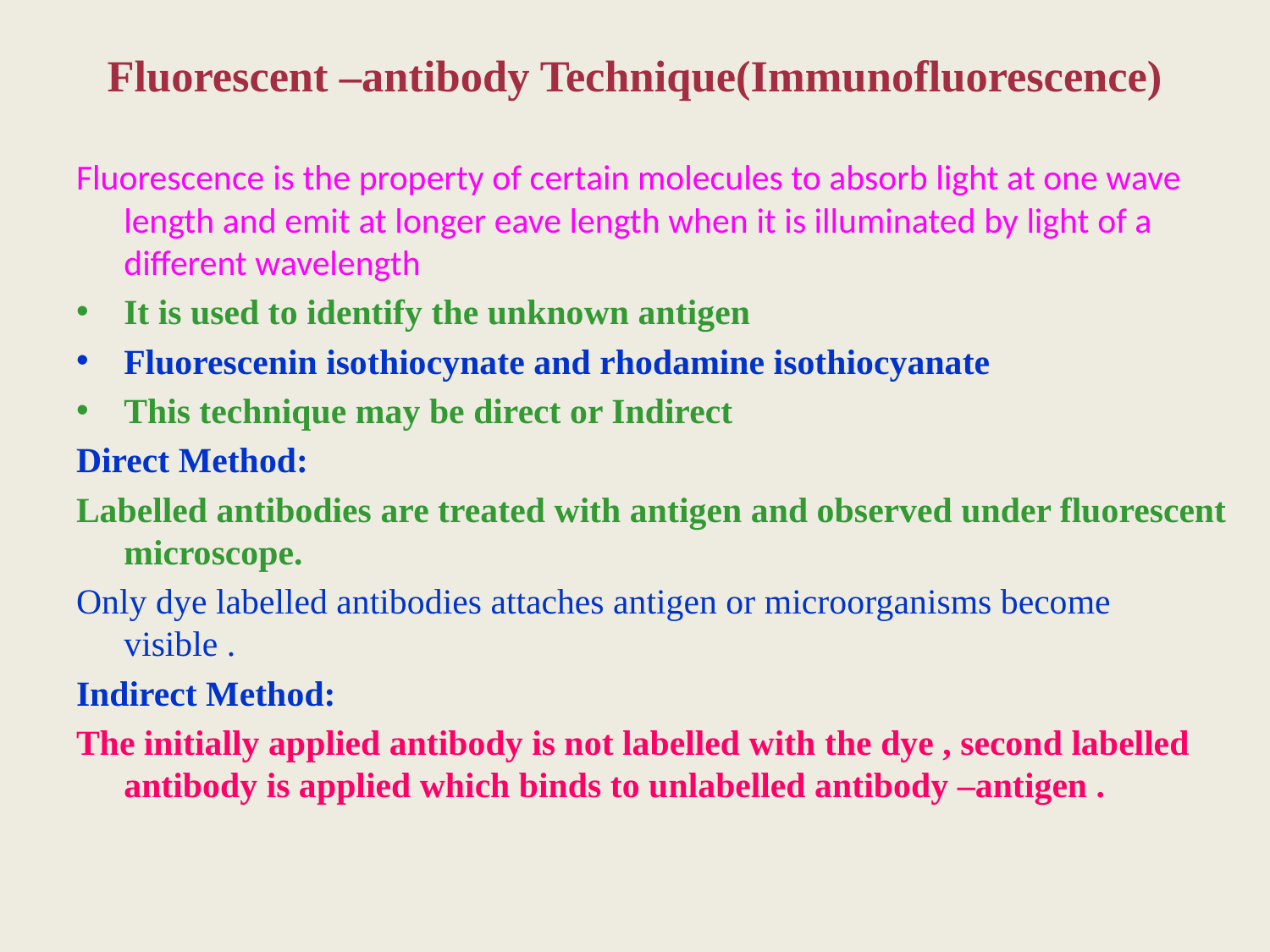

# Fluorescent –antibody Technique(Immunofluorescence)
Fluorescence is the property of certain molecules to absorb light at one wave length and emit at longer eave length when it is illuminated by light of a different wavelength
It is used to identify the unknown antigen
Fluorescenin isothiocynate and rhodamine isothiocyanate
This technique may be direct or Indirect
Direct Method:
Labelled antibodies are treated with antigen and observed under fluorescent microscope.
Only dye labelled antibodies attaches antigen or microorganisms become visible .
Indirect Method:
The initially applied antibody is not labelled with the dye , second labelled antibody is applied which binds to unlabelled antibody –antigen .